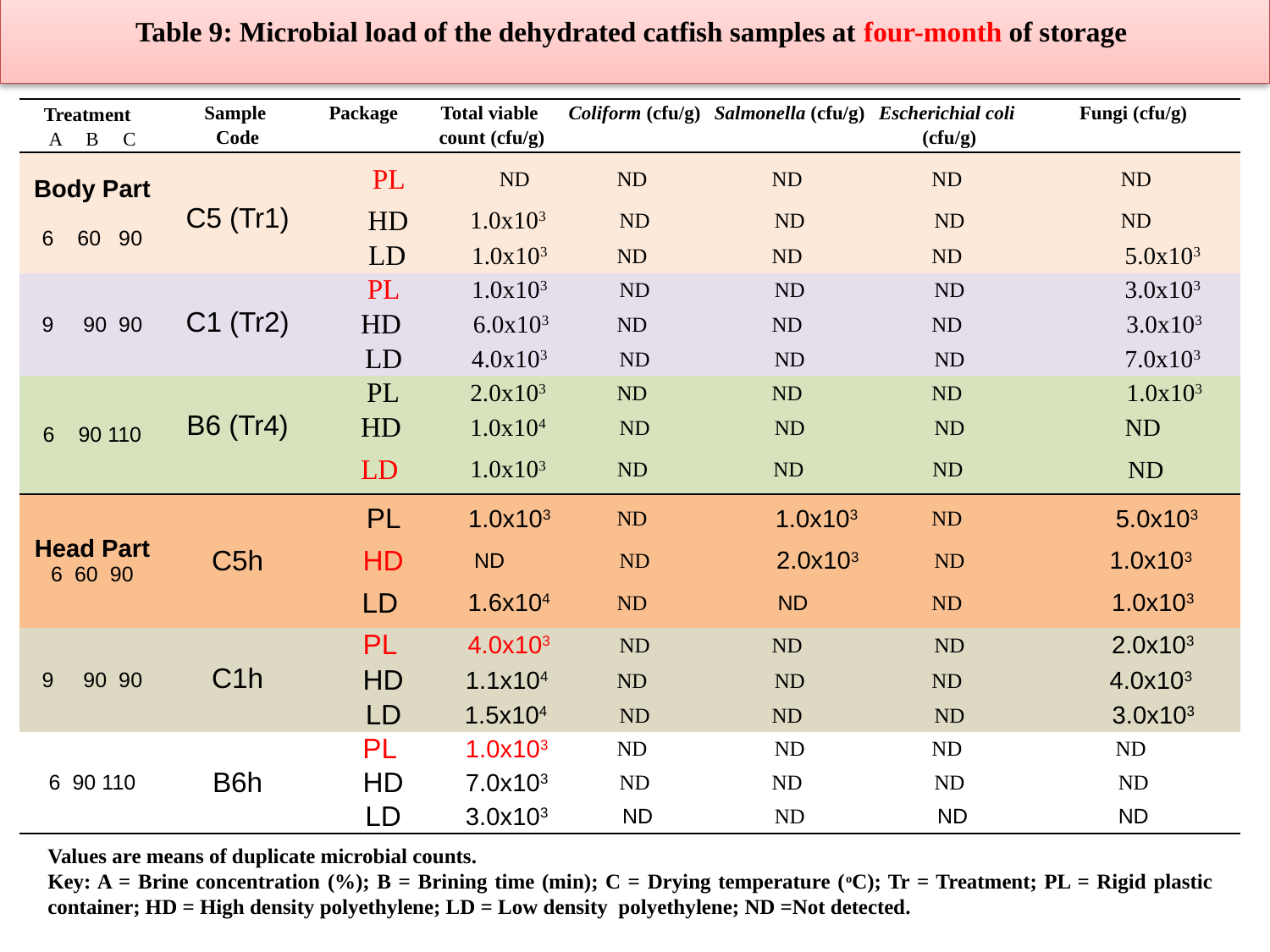

Table 9: Microbial load of the dehydrated catfish samples at four-month of storage

| Treatment A B C | Sample Code | Package | Total viable count (cfu/g) | Coliform (cfu/g) | Salmonella (cfu/g) | Escherichial coli (cfu/g) | Fungi (cfu/g) |
| --- | --- | --- | --- | --- | --- | --- | --- |
| Body Part 6 60 90 |  | PL | ND | ND | ND | ND | ND |
|  | C5 (Tr1) | HD | 1.0x103 | ND | ND | ND | ND |
|  |  | LD | 1.0x103 | ND | ND | ND | 5.0x103 |
| 9 90 90 |  | PL | 1.0x103 | ND | ND | ND | 3.0x103 |
|  | C1 (Tr2) | HD | 6.0x103 | ND | ND | ND | 3.0x103 |
|  |  | LD | 4.0x103 | ND | ND | ND | 7.0x103 |
| 6 90 110 |  | PL | 2.0x103 | ND | ND | ND | 1.0x103 |
|  | B6 (Tr4) | HD | 1.0x104 | ND | ND | ND | ND |
|  |  | LD | 1.0x103 | ND | ND | ND | ND |
| Head Part 6 60 90 |  | PL | 1.0x103 | ND | 1.0x103 | ND | 5.0x103 |
|  | C5h | HD | ND | ND | 2.0x103 | ND | 1.0x103 |
|  |  | LD | 1.6x104 | ND | ND | ND | 1.0x103 |
| 9 90 90 |  | PL | 4.0x103 | ND | ND | ND | 2.0x103 |
|  | C1h | HD | 1.1x104 | ND | ND | ND | 4.0x103 |
|  |  | LD | 1.5x104 | ND | ND | ND | 3.0x103 |
| 6 90 110 | B6h | PL | 1.0x103 | ND | ND | ND | ND |
|  |  | HD | 7.0x103 | ND | ND | ND | ND |
|  |  | LD | 3.0x103 | ND | ND | ND | ND |
Values are means of duplicate microbial counts.
Key: A = Brine concentration (%); B = Brining time (min); C = Drying temperature (oC); Tr = Treatment; PL = Rigid plastic container; HD = High density polyethylene; LD = Low density  polyethylene; ND =Not detected.